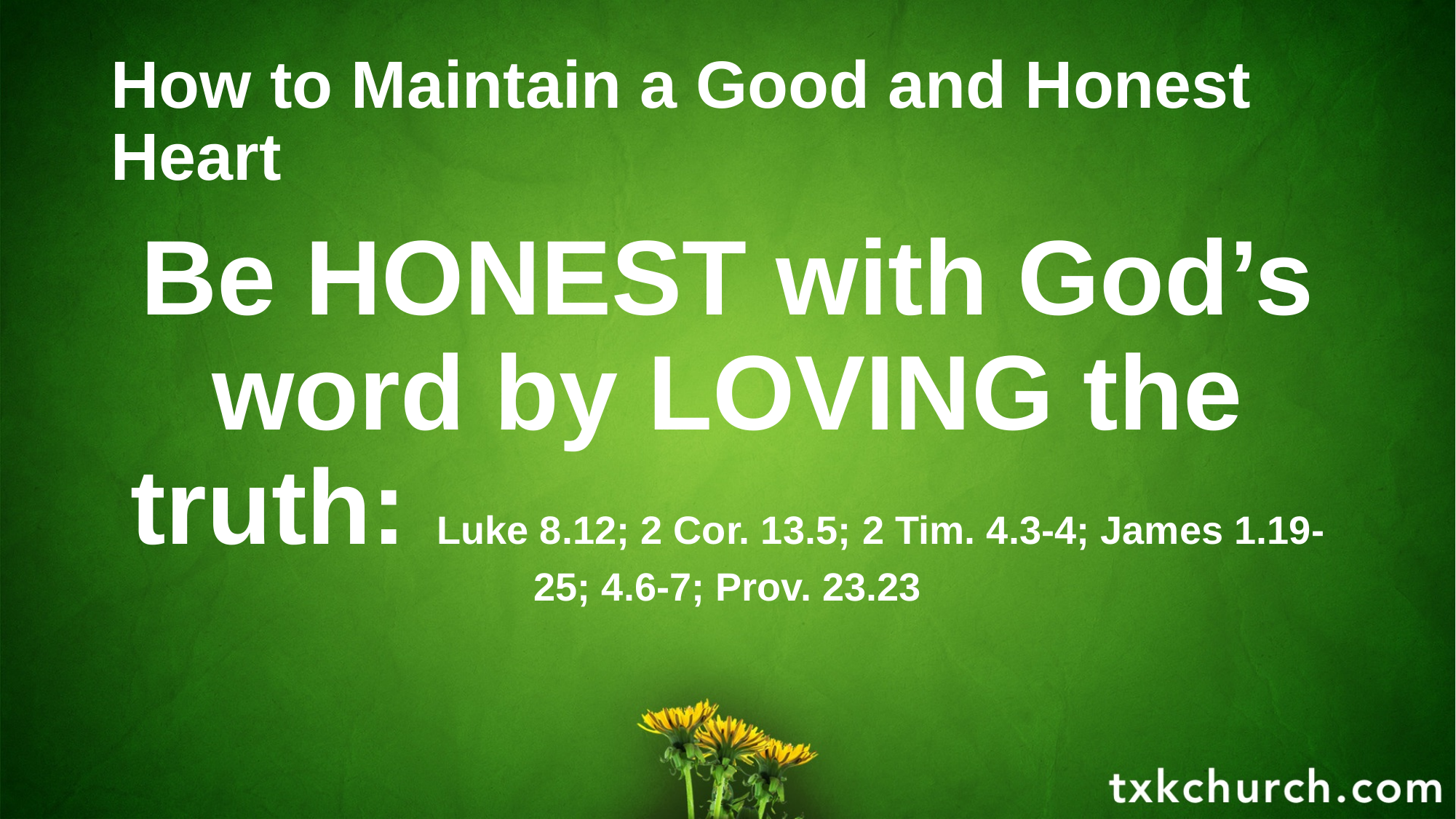

# How to Maintain a Good and Honest Heart
Be HONEST with God’s word by LOVING the truth: Luke 8.12; 2 Cor. 13.5; 2 Tim. 4.3-4; James 1.19-25; 4.6-7; Prov. 23.23